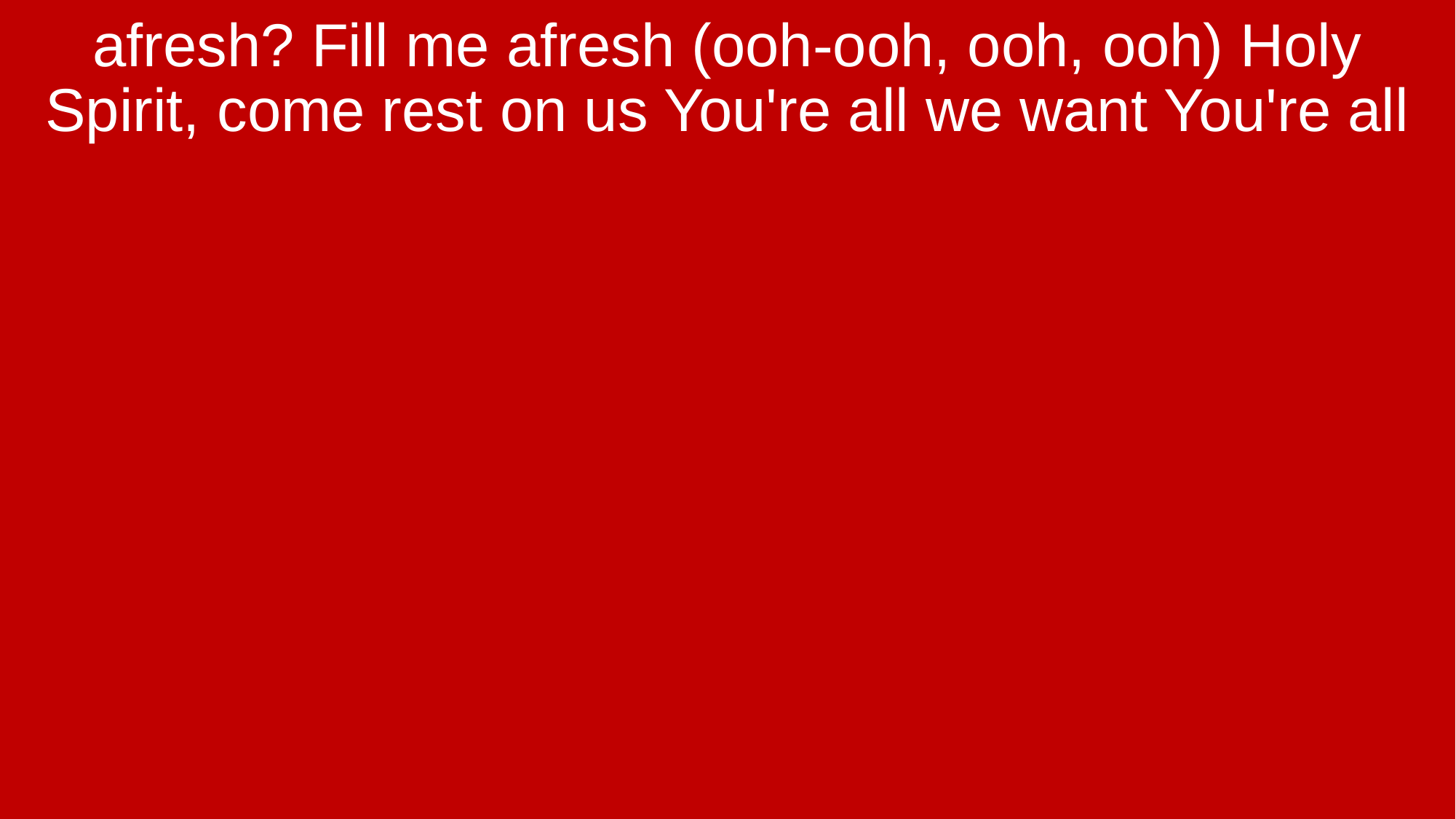

afresh? Fill me afresh (ooh-ooh, ooh, ooh) Holy Spirit, come rest on us You're all we want You're all